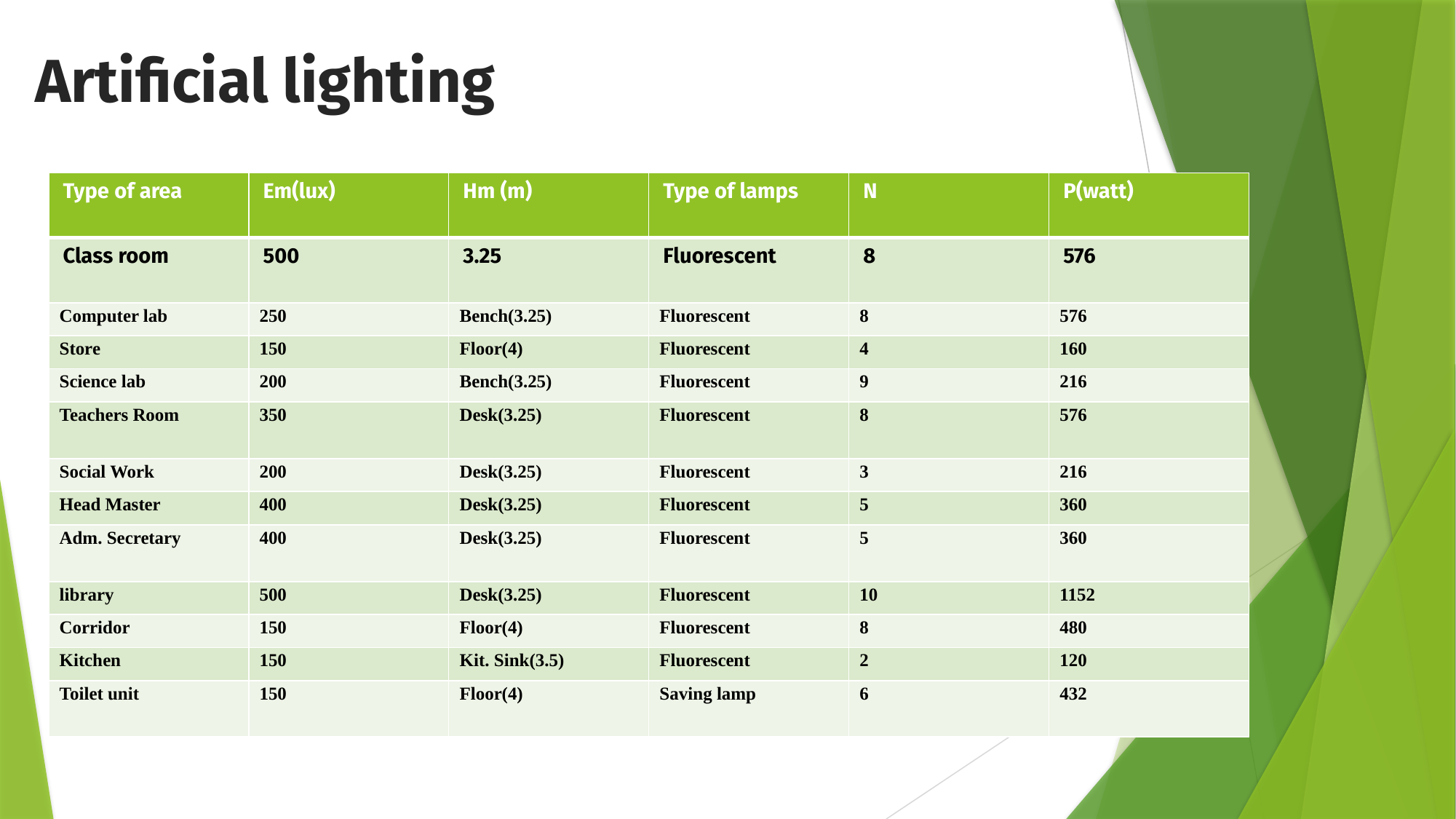

# Artificial lighting
| Type of area | Em(lux) | Hm (m) | Type of lamps | N | P(watt) |
| --- | --- | --- | --- | --- | --- |
| Class room | 500 | 3.25 | Fluorescent | 8 | 576 |
| Computer lab | 250 | Bench(3.25) | Fluorescent | 8 | 576 |
| Store | 150 | Floor(4) | Fluorescent | 4 | 160 |
| Science lab | 200 | Bench(3.25) | Fluorescent | 9 | 216 |
| Teachers Room | 350 | Desk(3.25) | Fluorescent | 8 | 576 |
| Social Work | 200 | Desk(3.25) | Fluorescent | 3 | 216 |
| Head Master | 400 | Desk(3.25) | Fluorescent | 5 | 360 |
| Adm. Secretary | 400 | Desk(3.25) | Fluorescent | 5 | 360 |
| library | 500 | Desk(3.25) | Fluorescent | 10 | 1152 |
| Corridor | 150 | Floor(4) | Fluorescent | 8 | 480 |
| Kitchen | 150 | Kit. Sink(3.5) | Fluorescent | 2 | 120 |
| Toilet unit | 150 | Floor(4) | Saving lamp | 6 | 432 |